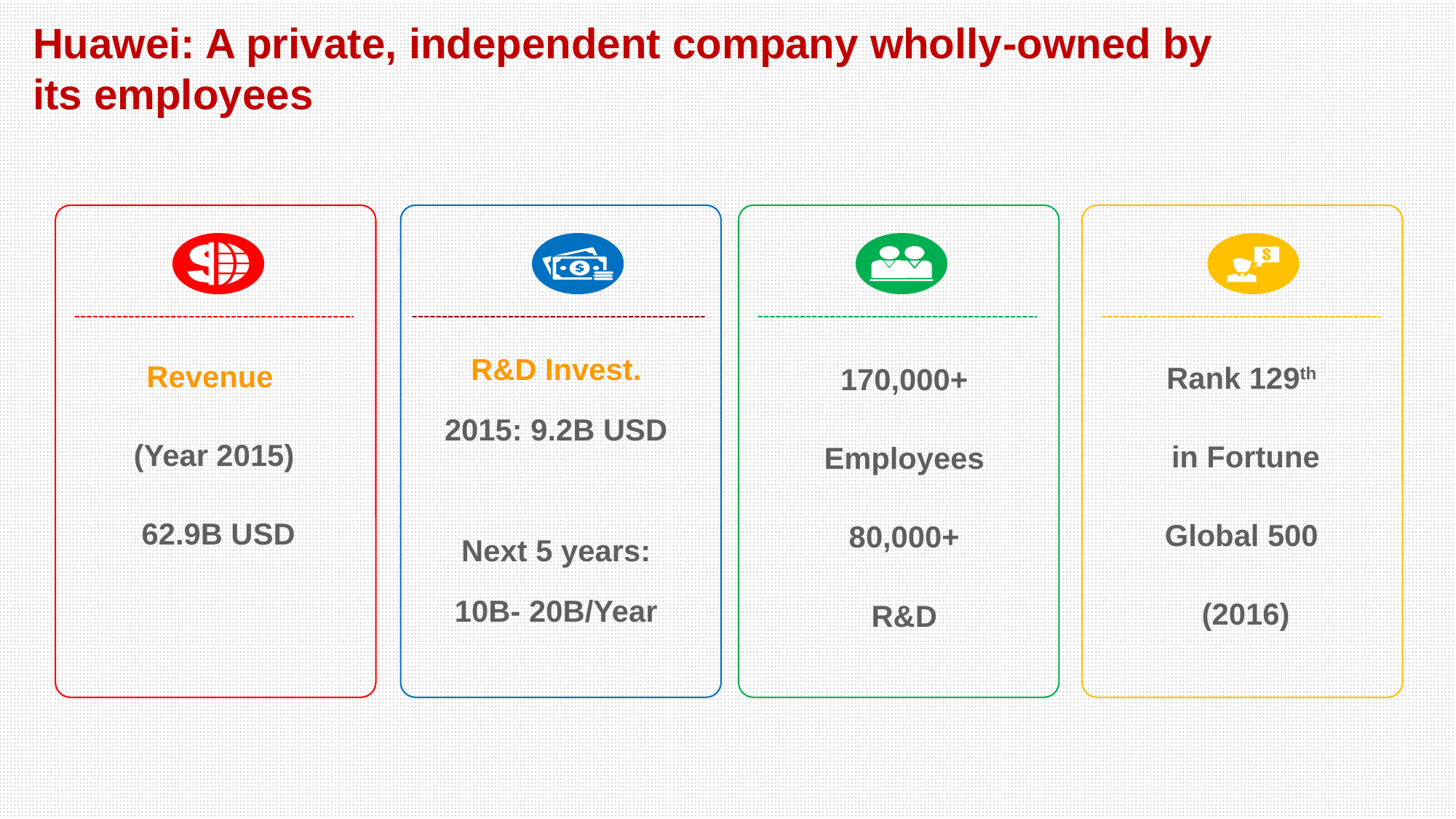

# Huawei: A private, independent company wholly-owned by its employees

Revenue
(Year 2015)
 62.9B USD

R&D Invest.
2015: 9.2B USD

Next 5 years:
10B- 20B/Year

170,000+
Employees
80,000+
R&D

Rank 129th
in Fortune
Global 500
(2016)